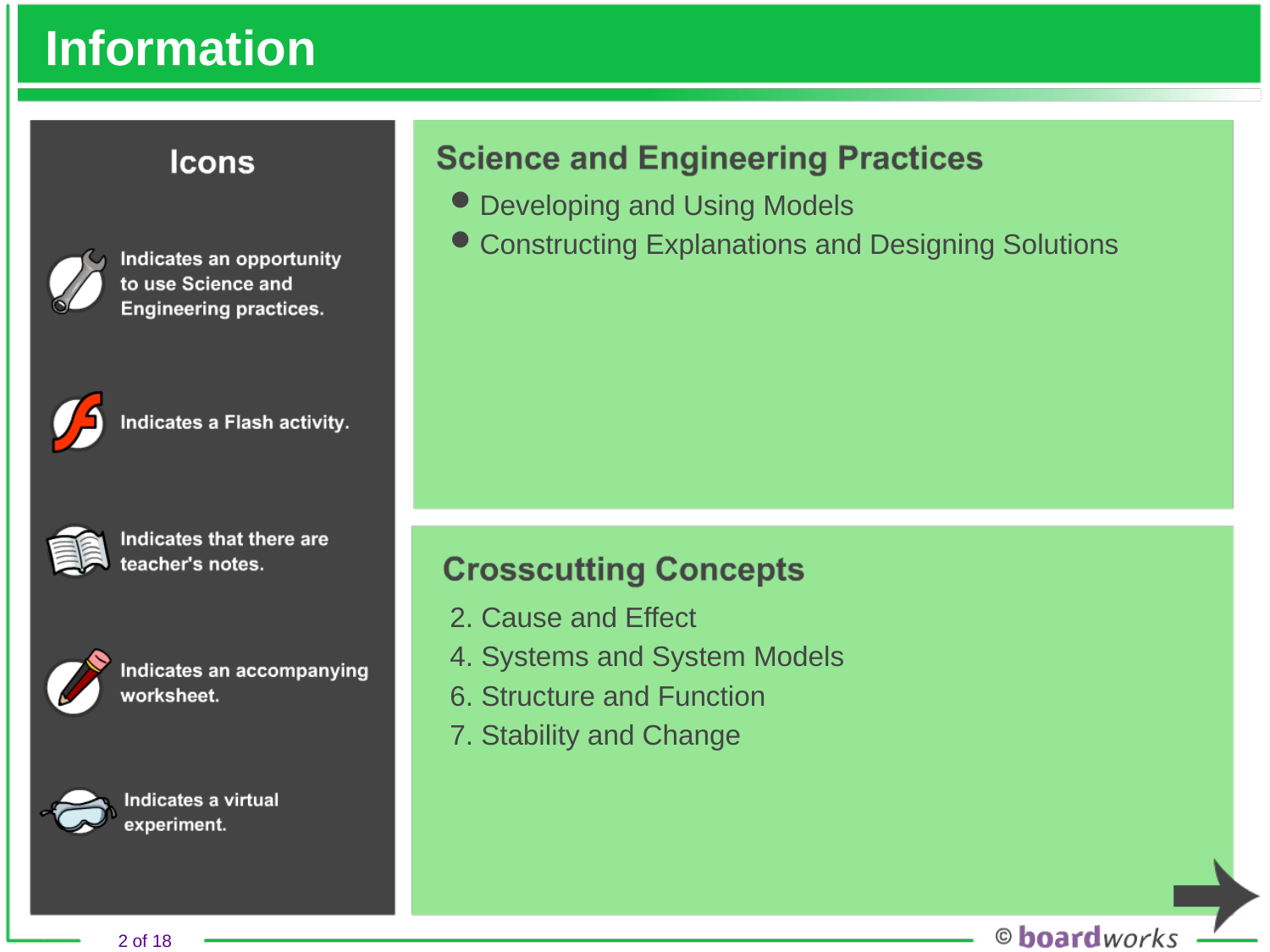

# Information
Developing and Using Models
Constructing Explanations and Designing Solutions
2. Cause and Effect
4. Systems and System Models
6. Structure and Function
7. Stability and Change